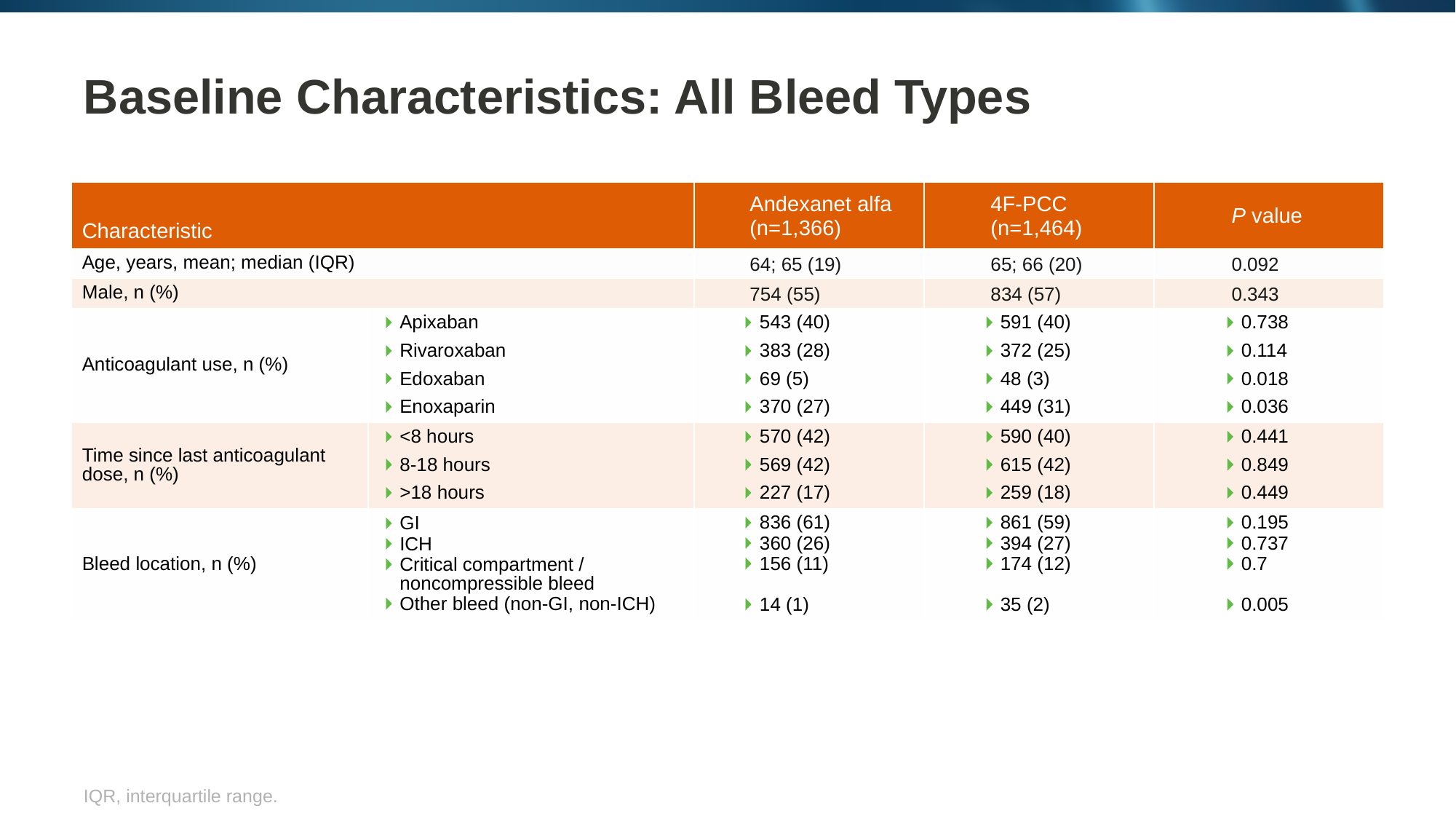

# Baseline Characteristics: All Bleed Types
| Characteristic | Quibeatem niment | Andexanet alfa (n=1,366) | 4F-PCC (n=1,464) | P value |
| --- | --- | --- | --- | --- |
| Age, years, mean; median (IQR) |  | 64; 65 (19) | 65; 66 (20) | 0.092 |
| Male, n (%) |  | 754 (55) | 834 (57) | 0.343 |
| Anticoagulant use, n (%) | Apixaban Rivaroxaban Edoxaban Enoxaparin | 543 (40) 383 (28) 69 (5) 370 (27) | 591 (40) 372 (25) 48 (3) 449 (31) | 0.738 0.114 0.018 0.036 |
| Time since last anticoagulant dose, n (%) | <8 hours 8-18 hours >18 hours | 570 (42) 569 (42) 227 (17) | 590 (40) 615 (42) 259 (18) | 0.441 0.849 0.449 |
| Bleed location, n (%) | GI ICH Critical compartment / noncompressible bleed Other bleed (non-GI, non-ICH) | 836 (61) 360 (26) 156 (11) 14 (1) | 861 (59) 394 (27) 174 (12) 35 (2) | 0.195 0.737 0.7 0.005 |
IQR, interquartile range.